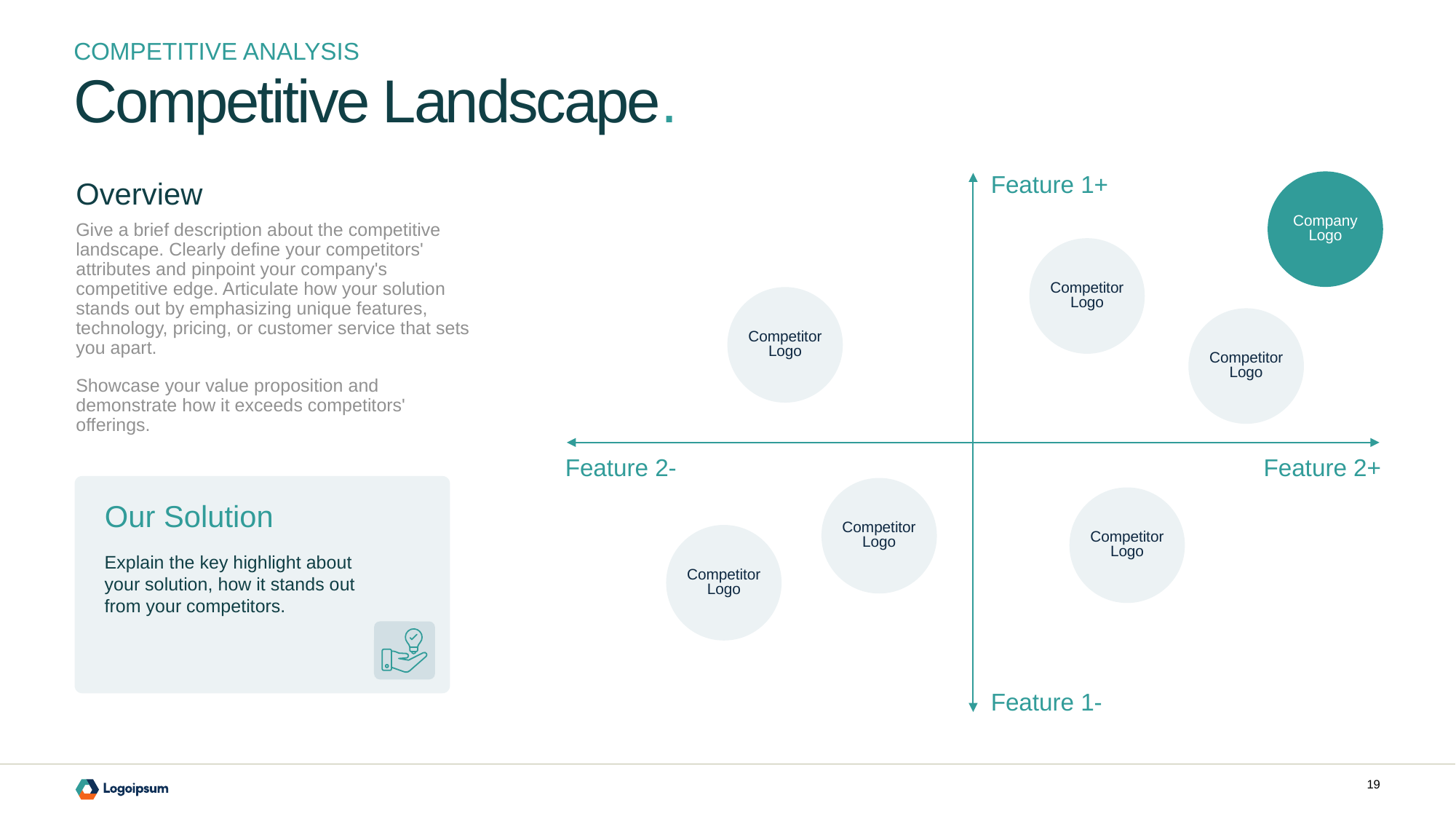

COMPETITIVE ANALYSIS
Competitive Landscape.
Overview
Feature 1+
Company Logo
Give a brief description about the competitive landscape. Clearly define your competitors' attributes and pinpoint your company's competitive edge. Articulate how your solution stands out by emphasizing unique features, technology, pricing, or customer service that sets you apart.
Showcase your value proposition and demonstrate how it exceeds competitors' offerings.
Competitor Logo
Competitor Logo
Competitor Logo
Feature 2-
Feature 2+

Competitor Logo
Competitor Logo
Our Solution
Competitor Logo
Explain the key highlight about your solution, how it stands out from your competitors.

Feature 1-